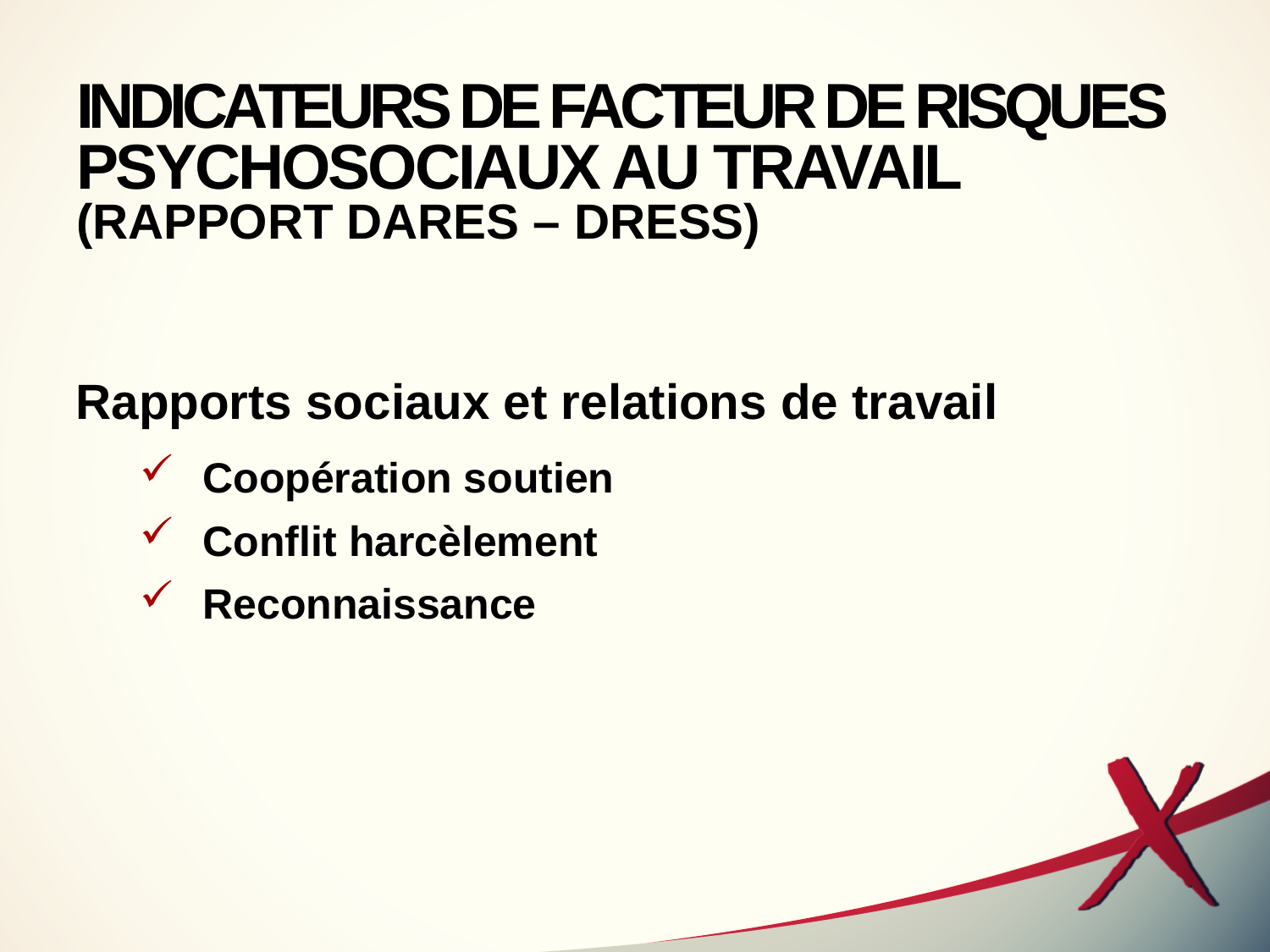

# INDICATEURS DE FACTEUR DE RISQUES PSYCHOSOCIAUX AU TRAVAIL (RAPPORT DARES – DRESS)
Rapports sociaux et relations de travail
Coopération soutien
Conflit harcèlement
Reconnaissance